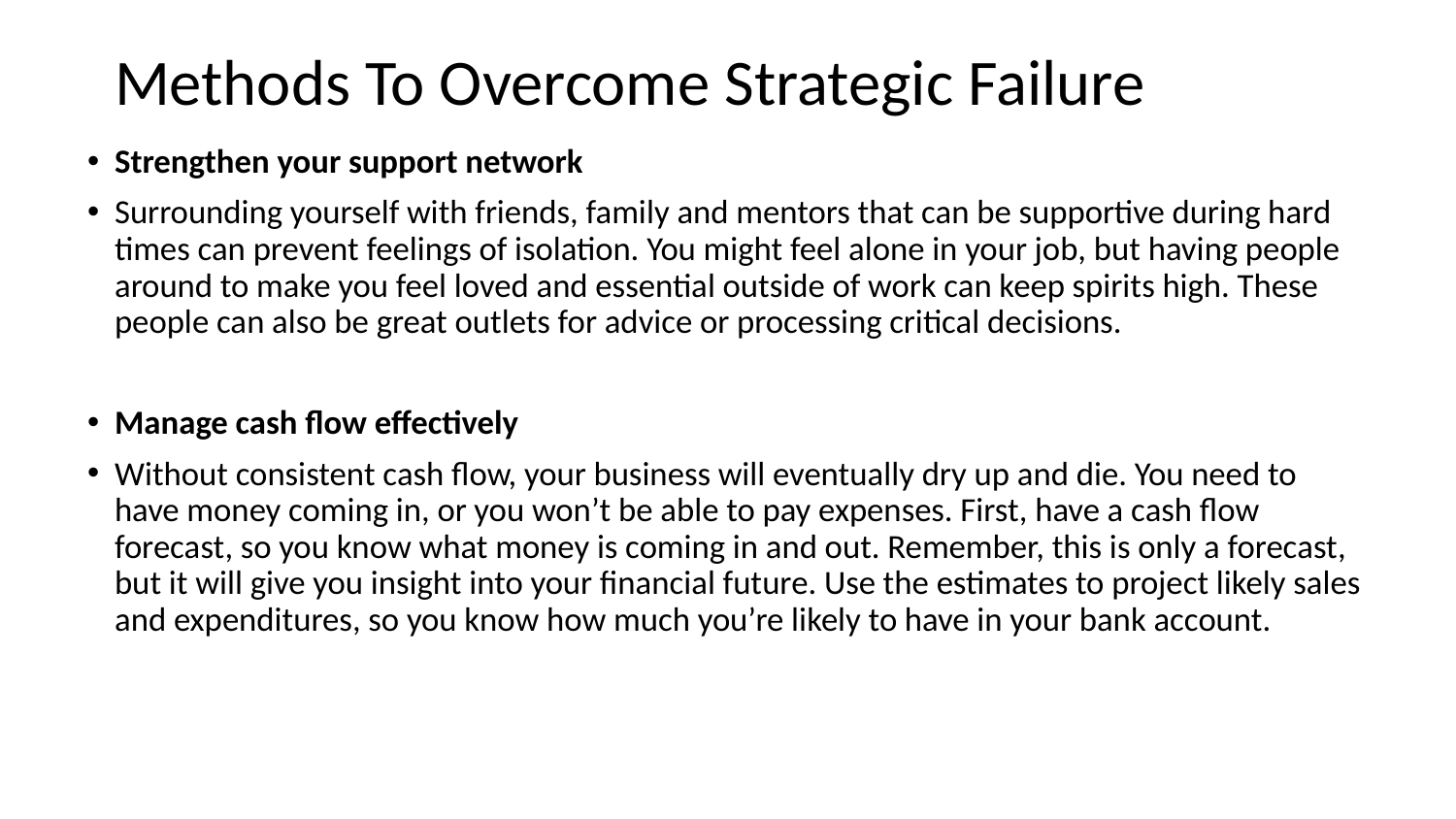

# Methods To Overcome Strategic Failure
Strengthen your support network
Surrounding yourself with friends, family and mentors that can be supportive during hard times can prevent feelings of isolation. You might feel alone in your job, but having people around to make you feel loved and essential outside of work can keep spirits high. These people can also be great outlets for advice or processing critical decisions.

Manage cash flow effectively
Without consistent cash flow, your business will eventually dry up and die. You need to have money coming in, or you won’t be able to pay expenses. First, have a cash flow forecast, so you know what money is coming in and out. Remember, this is only a forecast, but it will give you insight into your financial future. Use the estimates to project likely sales and expenditures, so you know how much you’re likely to have in your bank account.